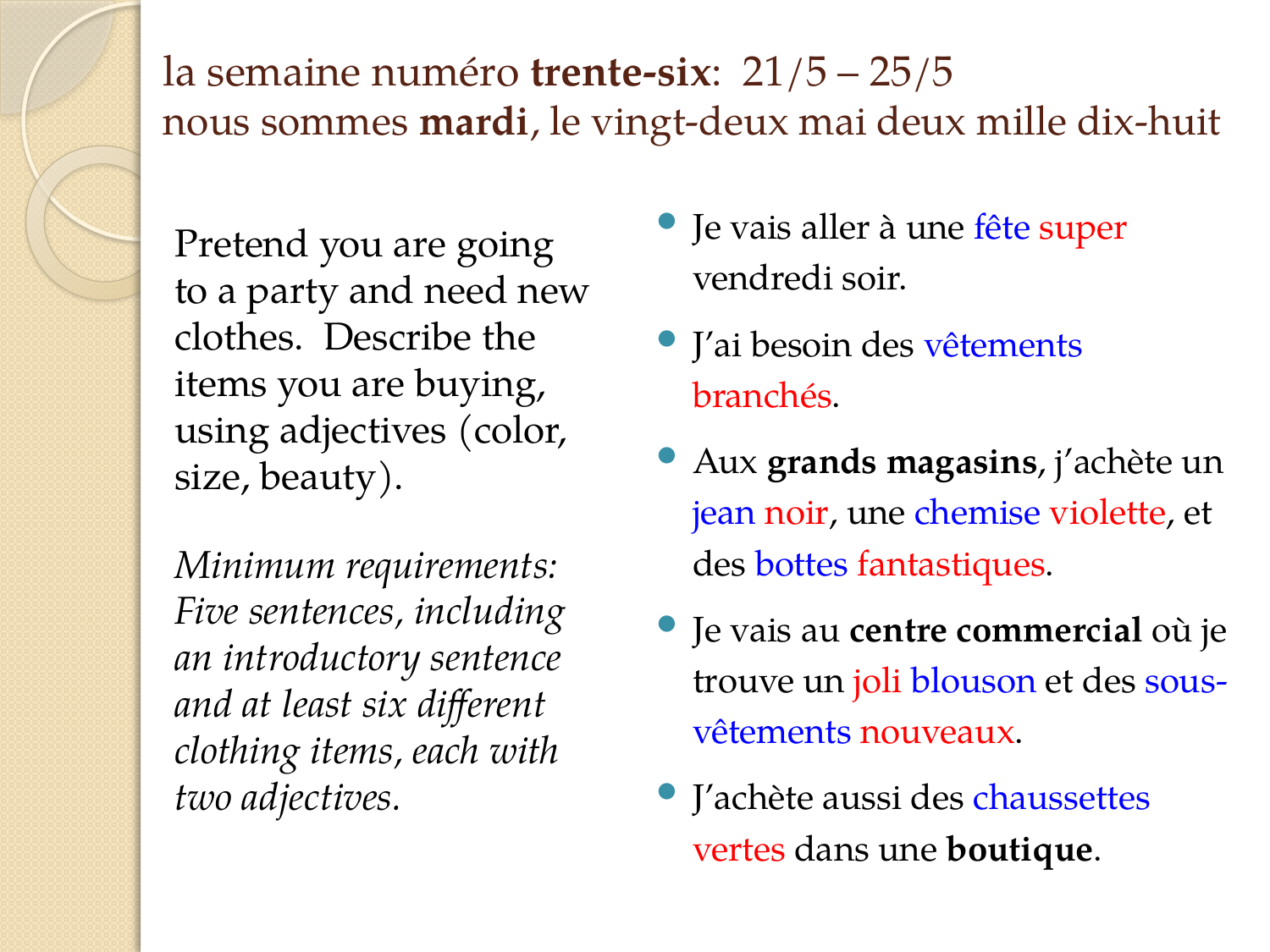

# la semaine numéro trente-six:  21/5 – 25/5 nous sommes mardi, le vingt-deux mai deux mille dix-huit
Je vais aller à une fête super vendredi soir.
J’ai besoin des vêtements branchés.
Aux grands magasins, j’achète un jean noir, une chemise violette, et des bottes fantastiques.
Je vais au centre commercial où je trouve un joli blouson et des sous-vêtements nouveaux.
J’achète aussi des chaussettes vertes dans une boutique.
Pretend you are going to a party and need new clothes.  Describe the items you are buying, using adjectives (color, size, beauty).
Minimum requirements: Five sentences, including an introductory sentence and at least six different clothing items, each with two adjectives.